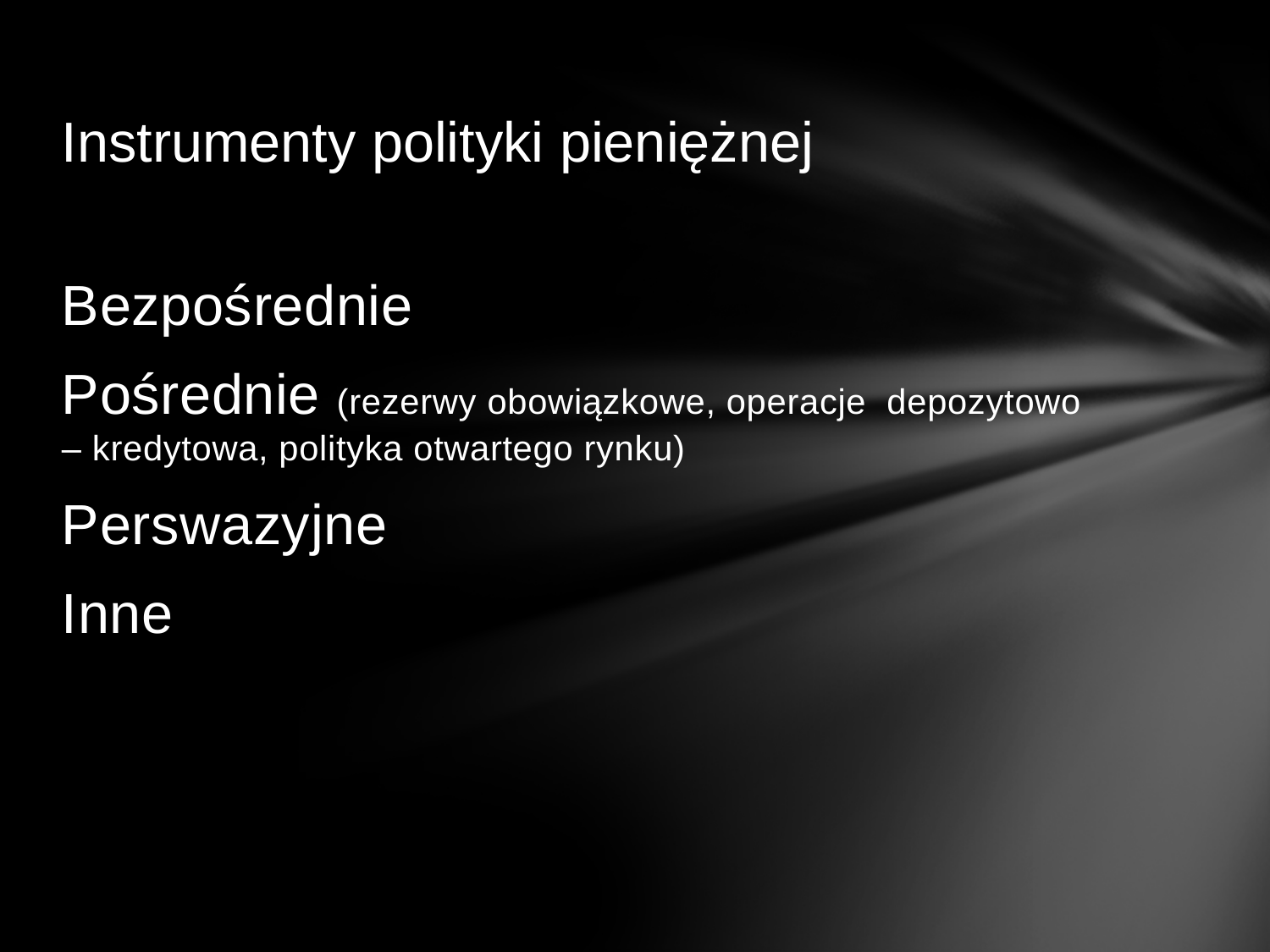

# Instrumenty polityki pieniężnej

Bezpośrednie
Pośrednie (rezerwy obowiązkowe, operacje  depozytowo – kredytowa, polityka otwartego rynku)
Perswazyjne
Inne